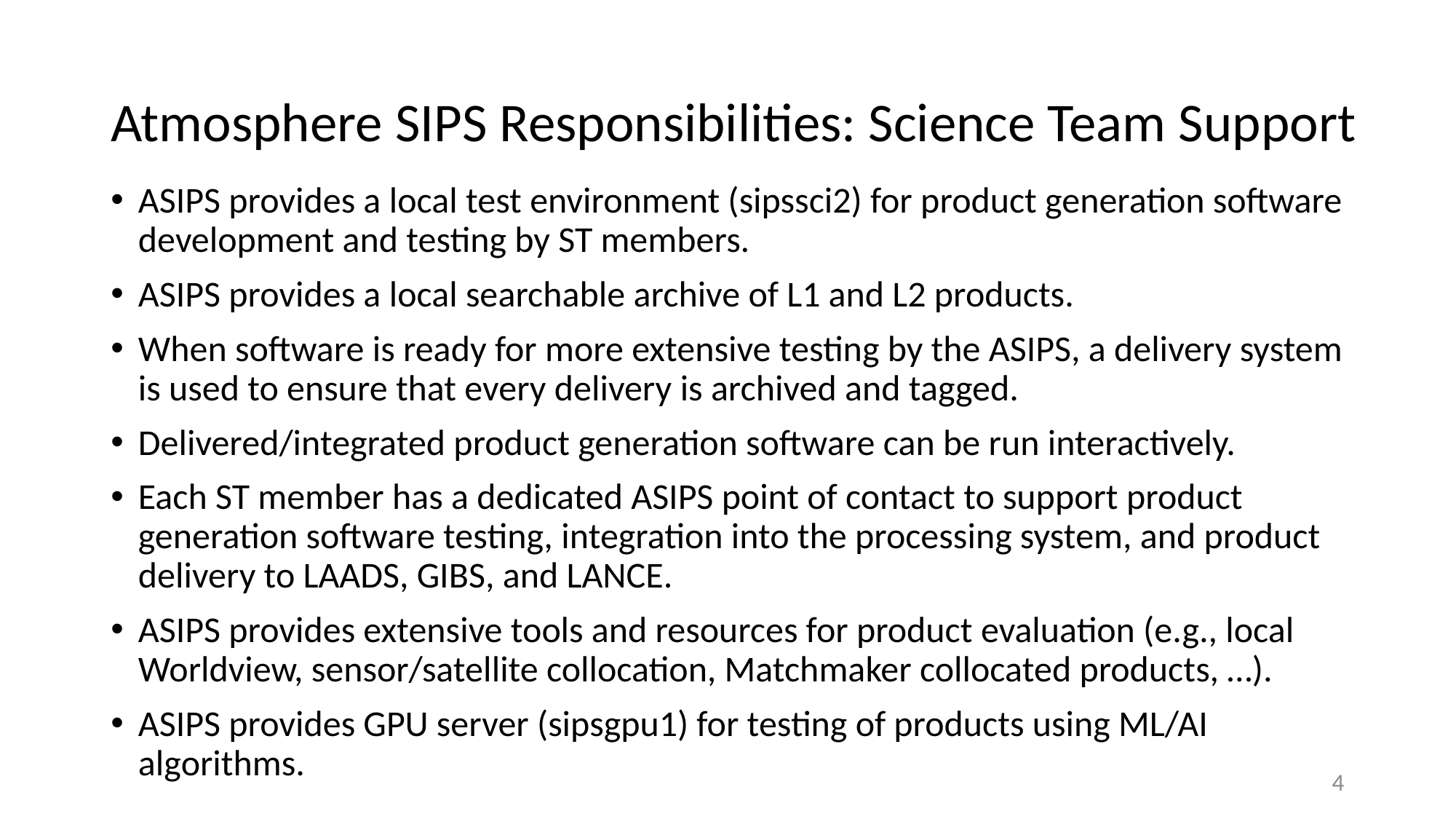

# Atmosphere SIPS Responsibilities: Science Team Support
ASIPS provides a local test environment (sipssci2) for product generation software development and testing by ST members.
ASIPS provides a local searchable archive of L1 and L2 products.
When software is ready for more extensive testing by the ASIPS, a delivery system is used to ensure that every delivery is archived and tagged.
Delivered/integrated product generation software can be run interactively.
Each ST member has a dedicated ASIPS point of contact to support product generation software testing, integration into the processing system, and product delivery to LAADS, GIBS, and LANCE.
ASIPS provides extensive tools and resources for product evaluation (e.g., local Worldview, sensor/satellite collocation, Matchmaker collocated products, …).
ASIPS provides GPU server (sipsgpu1) for testing of products using ML/AI algorithms.
4